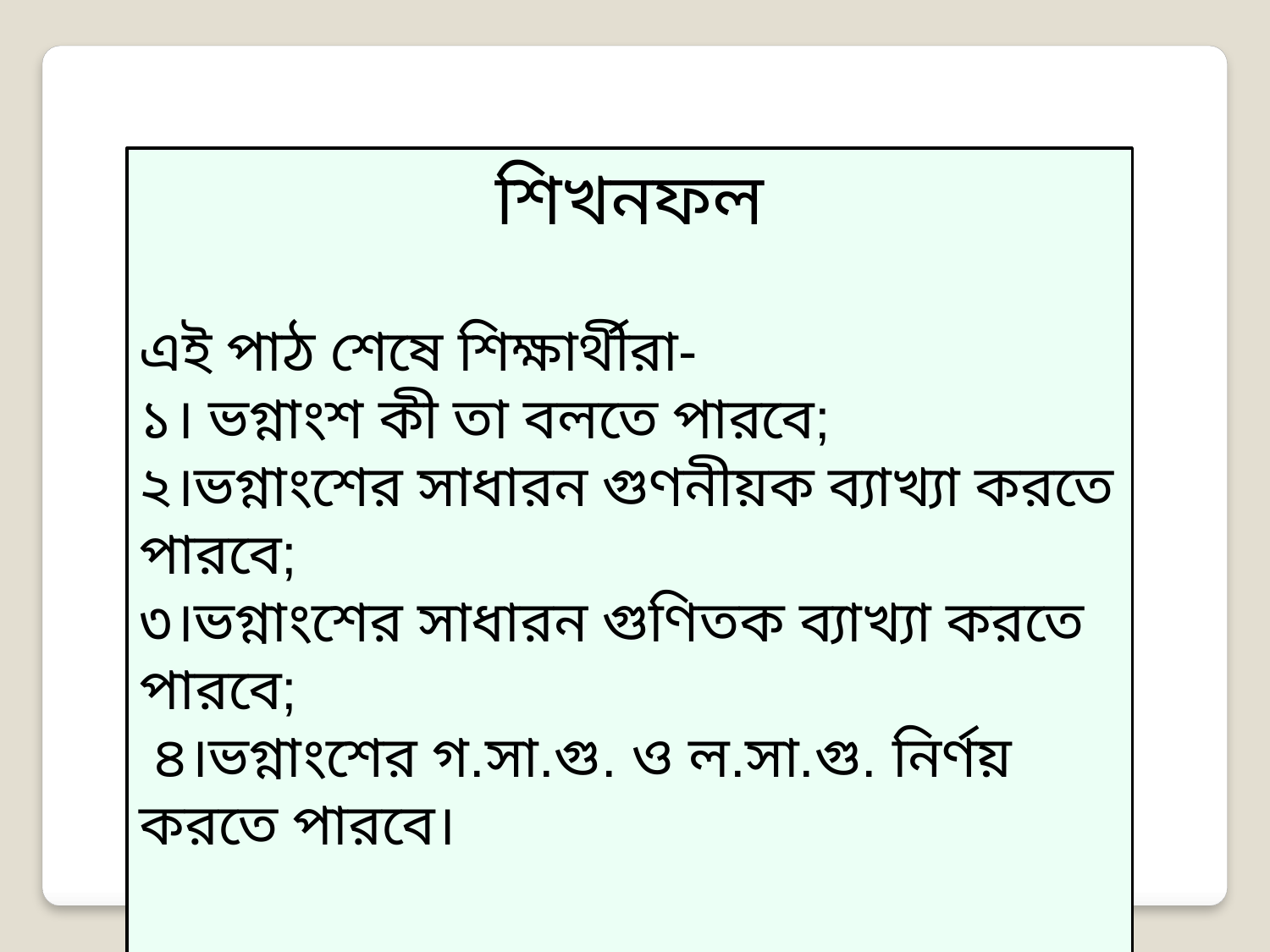

শিখনফল

এই পাঠ শেষে শিক্ষার্থীরা-
১। ভগ্নাংশ কী তা বলতে পারবে;
২।ভগ্নাংশের সাধারন গুণনীয়ক ব্যাখ্যা করতে পারবে;
৩।ভগ্নাংশের সাধারন গুণিতক ব্যাখ্যা করতে পারবে;
 ৪।ভগ্নাংশের গ.সা.গু. ও ল.সা.গু. নির্ণয় করতে পারবে।